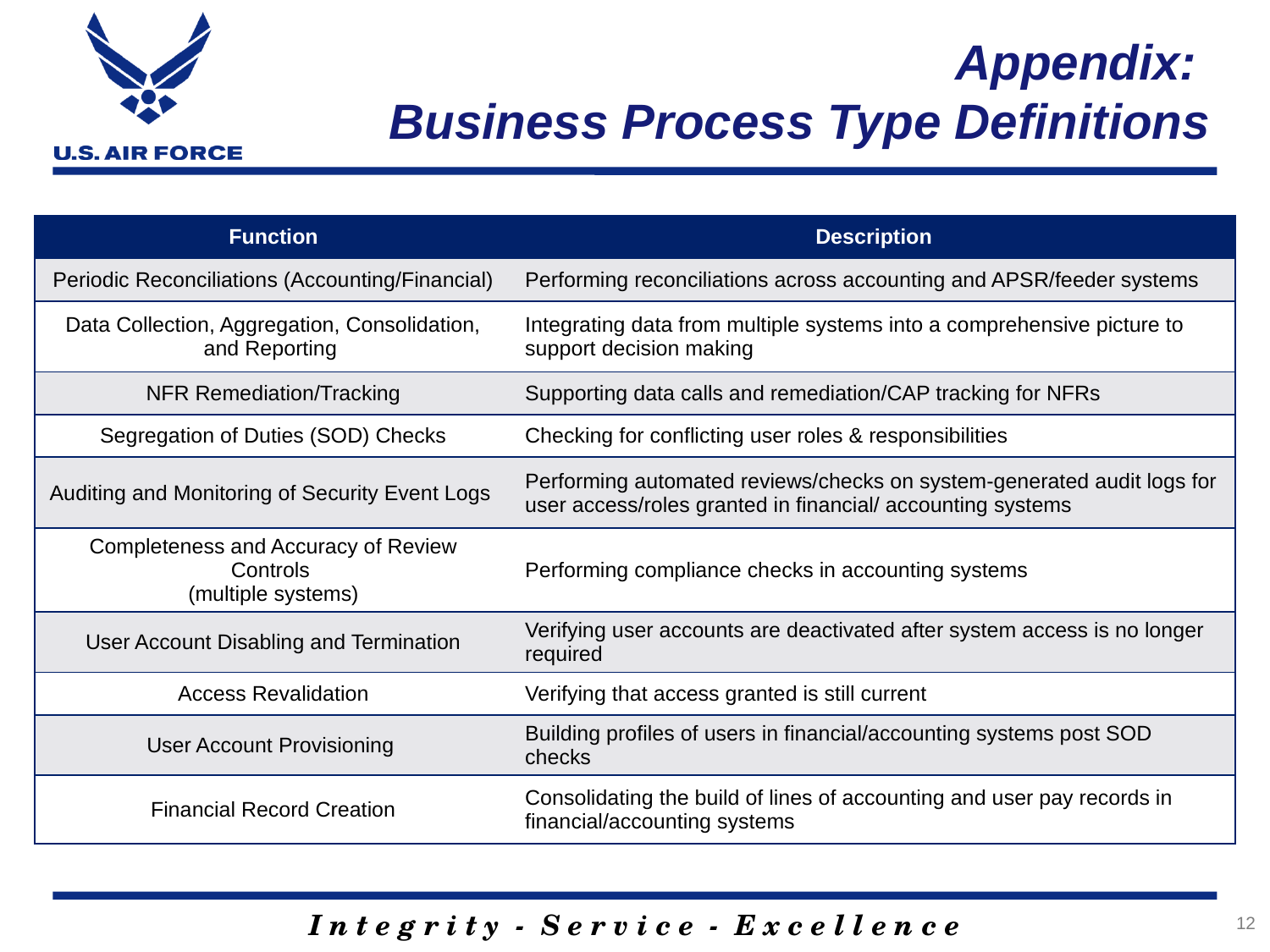

Appendix:
Business Process Type Definitions
| Function | Description |
| --- | --- |
| Periodic Reconciliations (Accounting/Financial) | Performing reconciliations across accounting and APSR/feeder systems |
| Data Collection, Aggregation, Consolidation, and Reporting | Integrating data from multiple systems into a comprehensive picture to support decision making |
| NFR Remediation/Tracking | Supporting data calls and remediation/CAP tracking for NFRs |
| Segregation of Duties (SOD) Checks | Checking for conflicting user roles & responsibilities |
| Auditing and Monitoring of Security Event Logs | Performing automated reviews/checks on system-generated audit logs for user access/roles granted in financial/ accounting systems |
| Completeness and Accuracy of Review Controls (multiple systems) | Performing compliance checks in accounting systems |
| User Account Disabling and Termination | Verifying user accounts are deactivated after system access is no longer required |
| Access Revalidation | Verifying that access granted is still current |
| User Account Provisioning | Building profiles of users in financial/accounting systems post SOD checks |
| Financial Record Creation | Consolidating the build of lines of accounting and user pay records in financial/accounting systems |
12